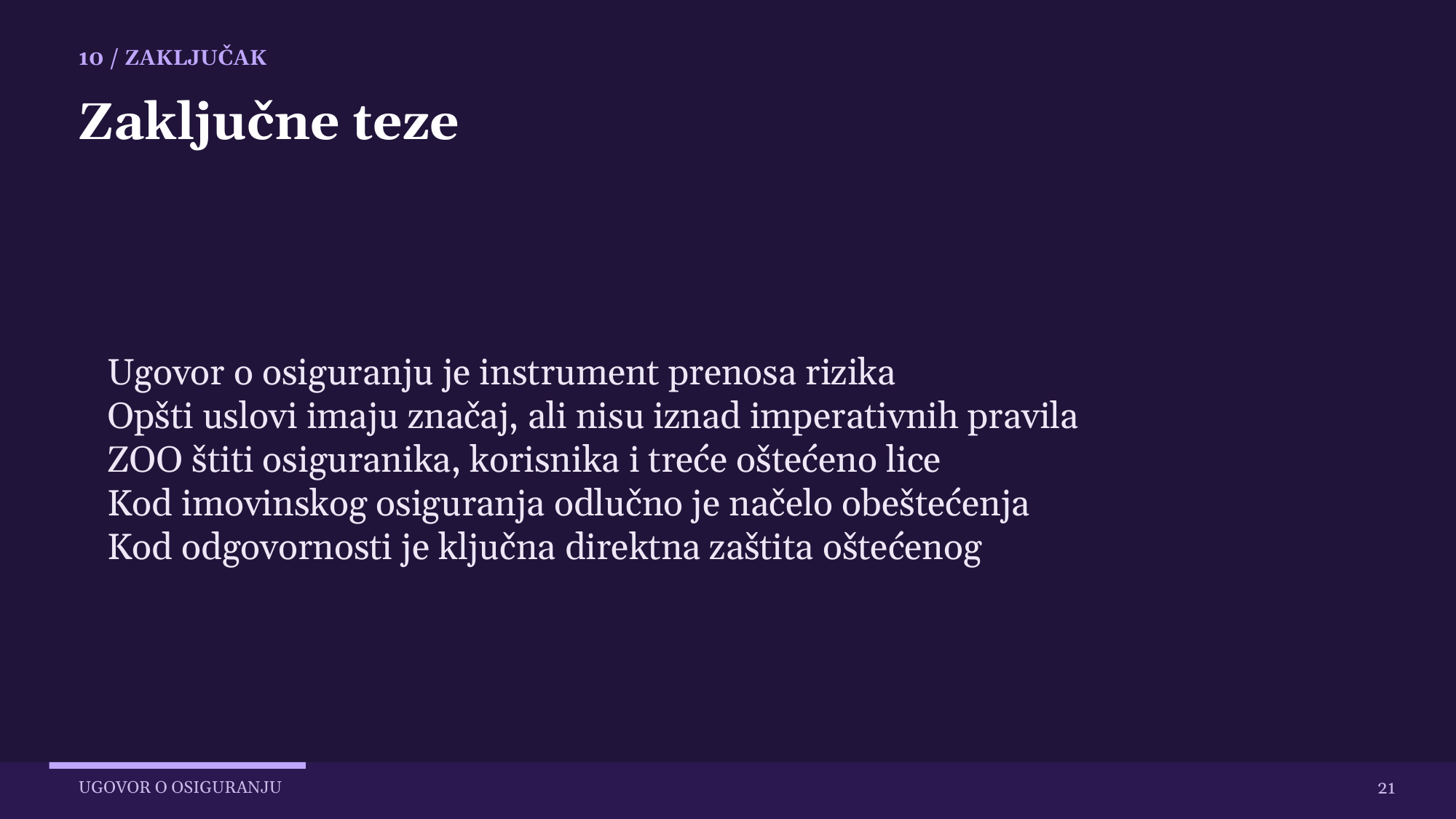

10 / ZAKLJUČAK
Zaključne teze
Ugovor o osiguranju je instrument prenosa rizika
Opšti uslovi imaju značaj, ali nisu iznad imperativnih pravila
ZOO štiti osiguranika, korisnika i treće oštećeno lice
Kod imovinskog osiguranja odlučno je načelo obeštećenja
Kod odgovornosti je ključna direktna zaštita oštećenog

21
UGOVOR O OSIGURANJU